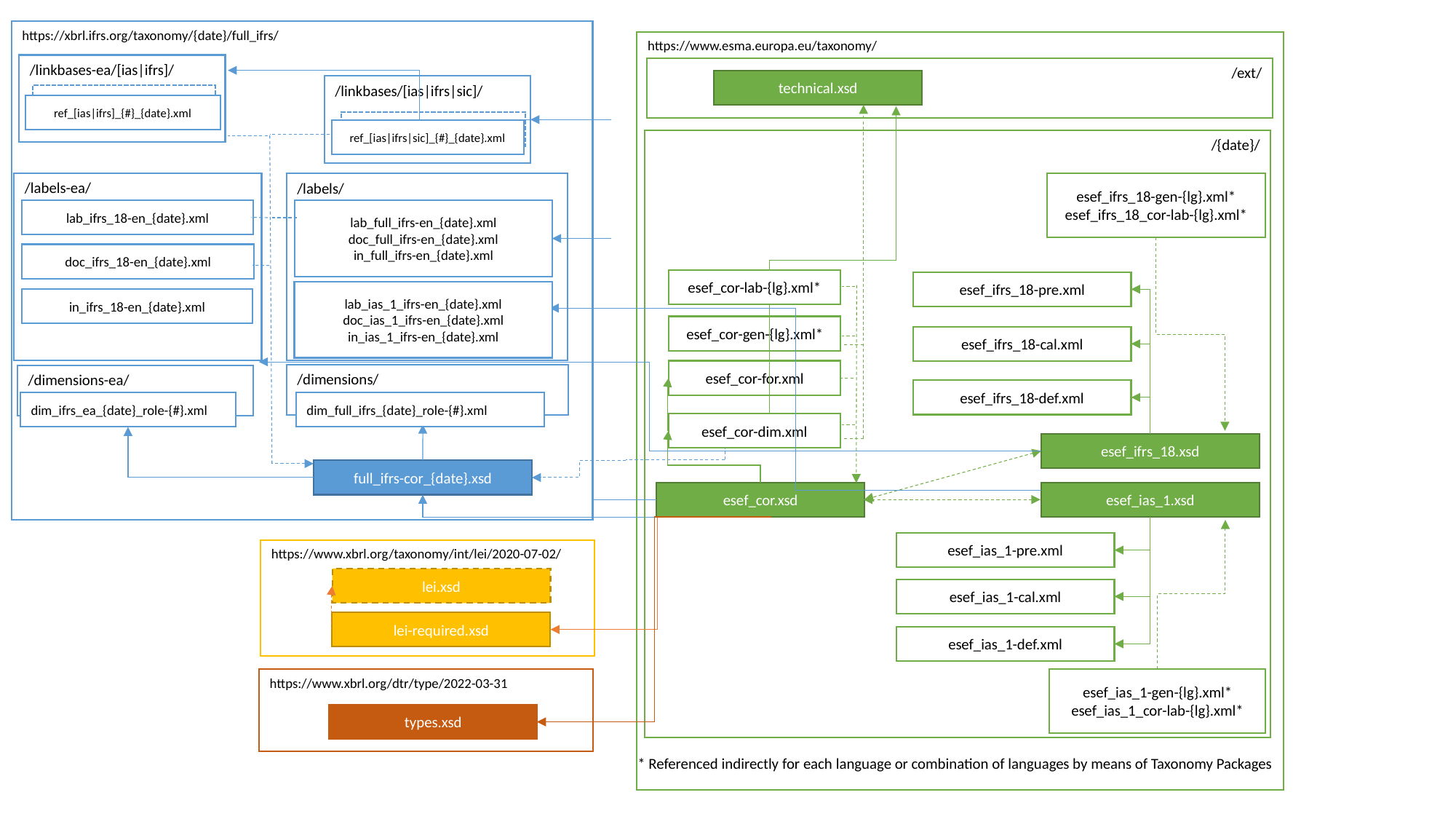

https://xbrl.ifrs.org/taxonomy/{date}/full_ifrs/
https://www.esma.europa.eu/taxonomy/
/linkbases-ea/[ias|ifrs]/
/ext/
technical.xsd
/linkbases/[ias|ifrs|sic]/

ref_[ias|ifrs]_{#}_{date}.xml

ref_[ias|ifrs|sic]_{#}_{date}.xml
/{date}/
/labels-ea/
esef_ifrs_18-gen-{lg}.xml*
esef_ifrs_18_cor-lab-{lg}.xml*
/labels/
lab_ifrs_18-en_{date}.xml
lab_full_ifrs-en_{date}.xml
doc_full_ifrs-en_{date}.xml
in_full_ifrs-en_{date}.xml
doc_ifrs_18-en_{date}.xml
esef_cor-lab-{lg}.xml*
esef_ifrs_18-pre.xml
lab_ias_1_ifrs-en_{date}.xml
doc_ias_1_ifrs-en_{date}.xml
in_ias_1_ifrs-en_{date}.xml
in_ifrs_18-en_{date}.xml
esef_cor-gen-{lg}.xml*
esef_ifrs_18-cal.xml
esef_cor-for.xml
/dimensions/

/dimensions-ea/
esef_ifrs_18-def.xml
dim_full_ifrs_{date}_role-{#}.xml
dim_ifrs_ea_{date}_role-{#}.xml
esef_cor-dim.xml
esef_ifrs_18.xsd
full_ifrs-cor_{date}.xsd
esef_ias_1.xsd
esef_cor.xsd
esef_ias_1-pre.xml
https://www.xbrl.org/taxonomy/int/lei/2020-07-02/
lei.xsd
esef_ias_1-cal.xml
lei-required.xsd
esef_ias_1-def.xml
esef_ias_1-gen-{lg}.xml*
esef_ias_1_cor-lab-{lg}.xml*
https://www.xbrl.org/dtr/type/2022-03-31
types.xsd
* Referenced indirectly for each language or combination of languages by means of Taxonomy Packages